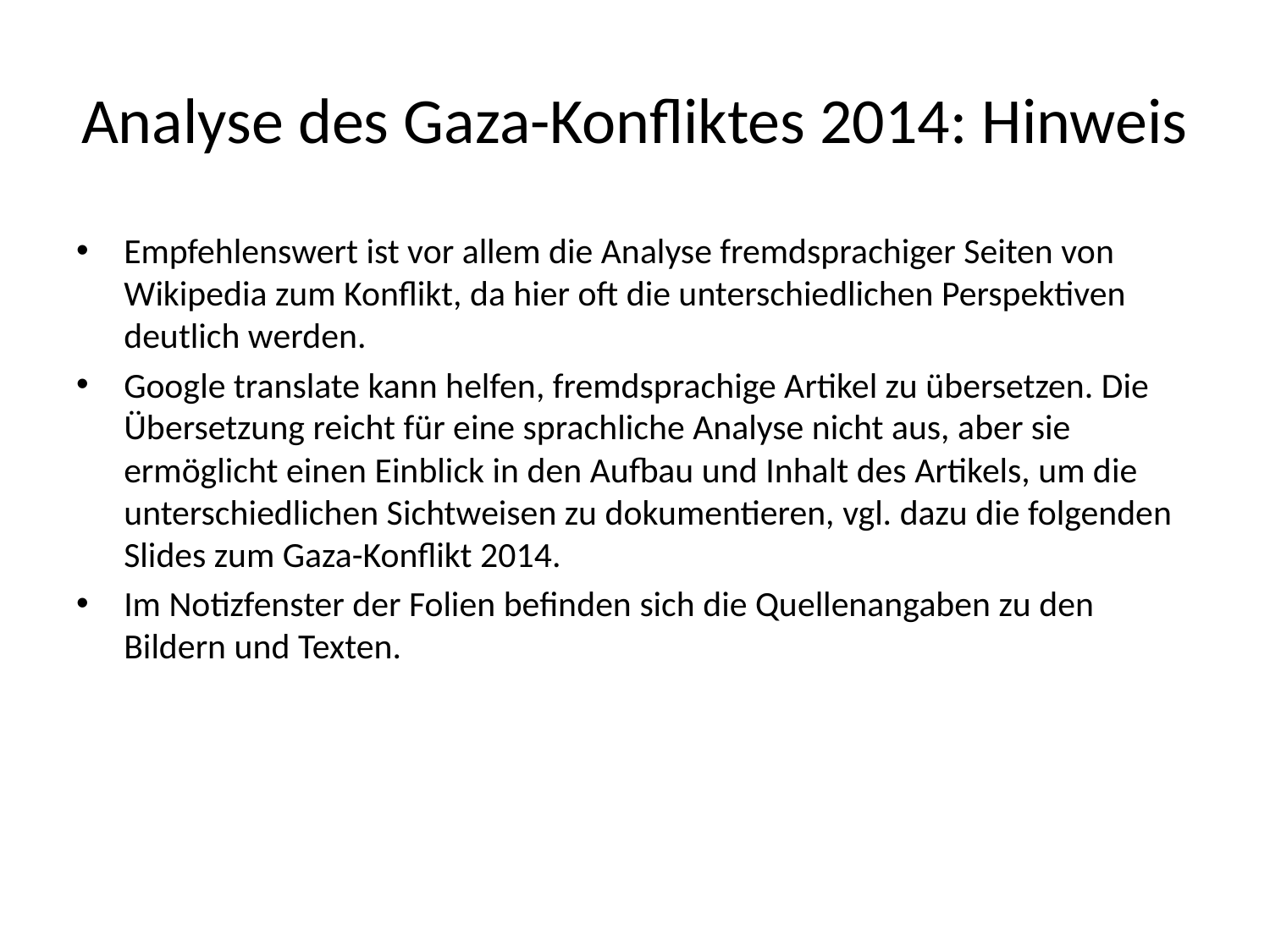

# Analyse des Gaza-Konfliktes 2014: Hinweis
Empfehlenswert ist vor allem die Analyse fremdsprachiger Seiten von Wikipedia zum Konflikt, da hier oft die unterschiedlichen Perspektiven deutlich werden.
Google translate kann helfen, fremdsprachige Artikel zu übersetzen. Die Übersetzung reicht für eine sprachliche Analyse nicht aus, aber sie ermöglicht einen Einblick in den Aufbau und Inhalt des Artikels, um die unterschiedlichen Sichtweisen zu dokumentieren, vgl. dazu die folgenden Slides zum Gaza-Konflikt 2014.
Im Notizfenster der Folien befinden sich die Quellenangaben zu den Bildern und Texten.